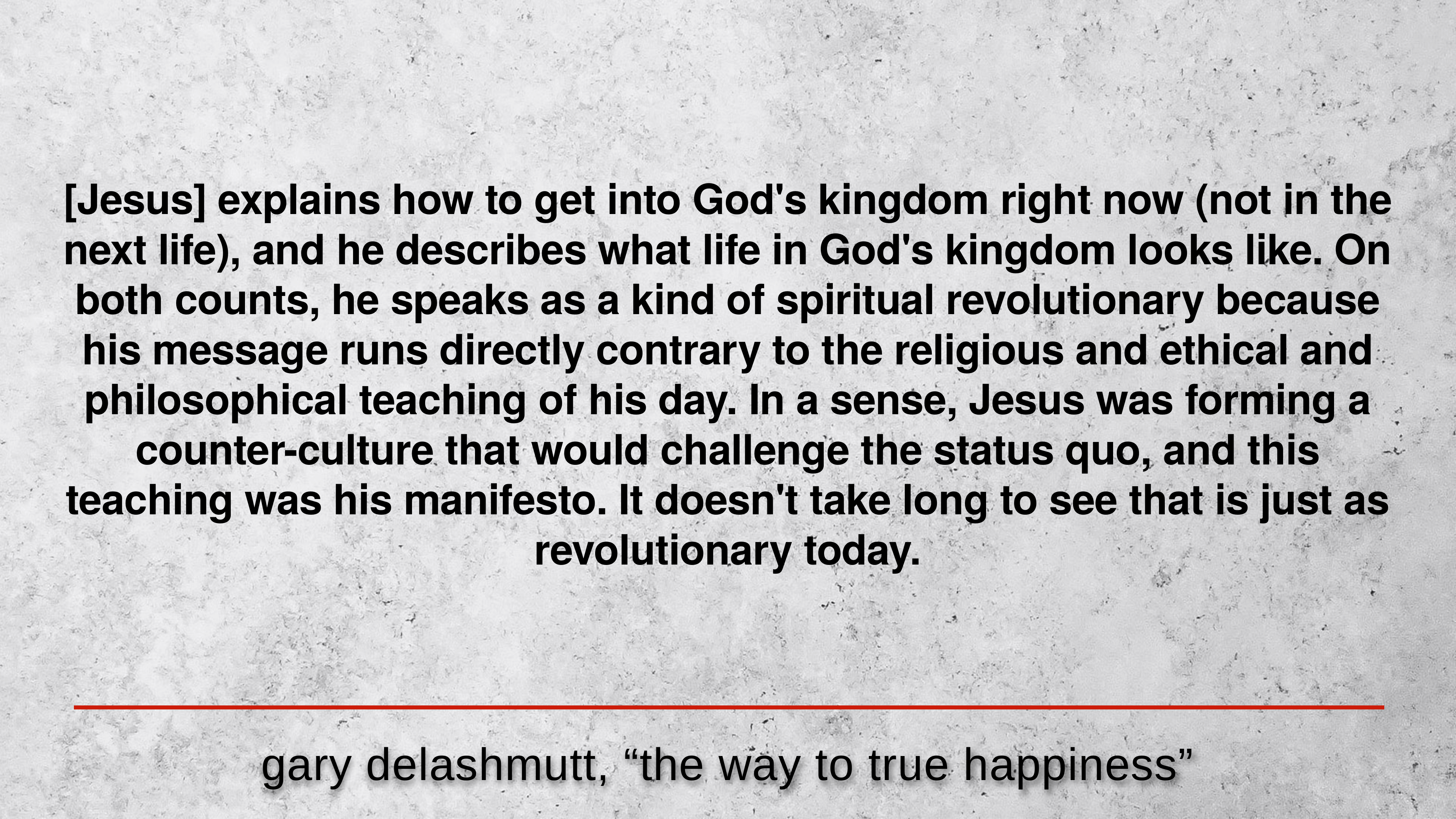

[Jesus] explains how to get into God's kingdom right now (not in the next life), and he describes what life in God's kingdom looks like. On both counts, he speaks as a kind of spiritual revolutionary because his message runs directly contrary to the religious and ethical and philosophical teaching of his day. In a sense, Jesus was forming a counter-culture that would challenge the status quo, and this teaching was his manifesto. It doesn't take long to see that is just as revolutionary today.
gary delashmutt, “the way to true happiness”